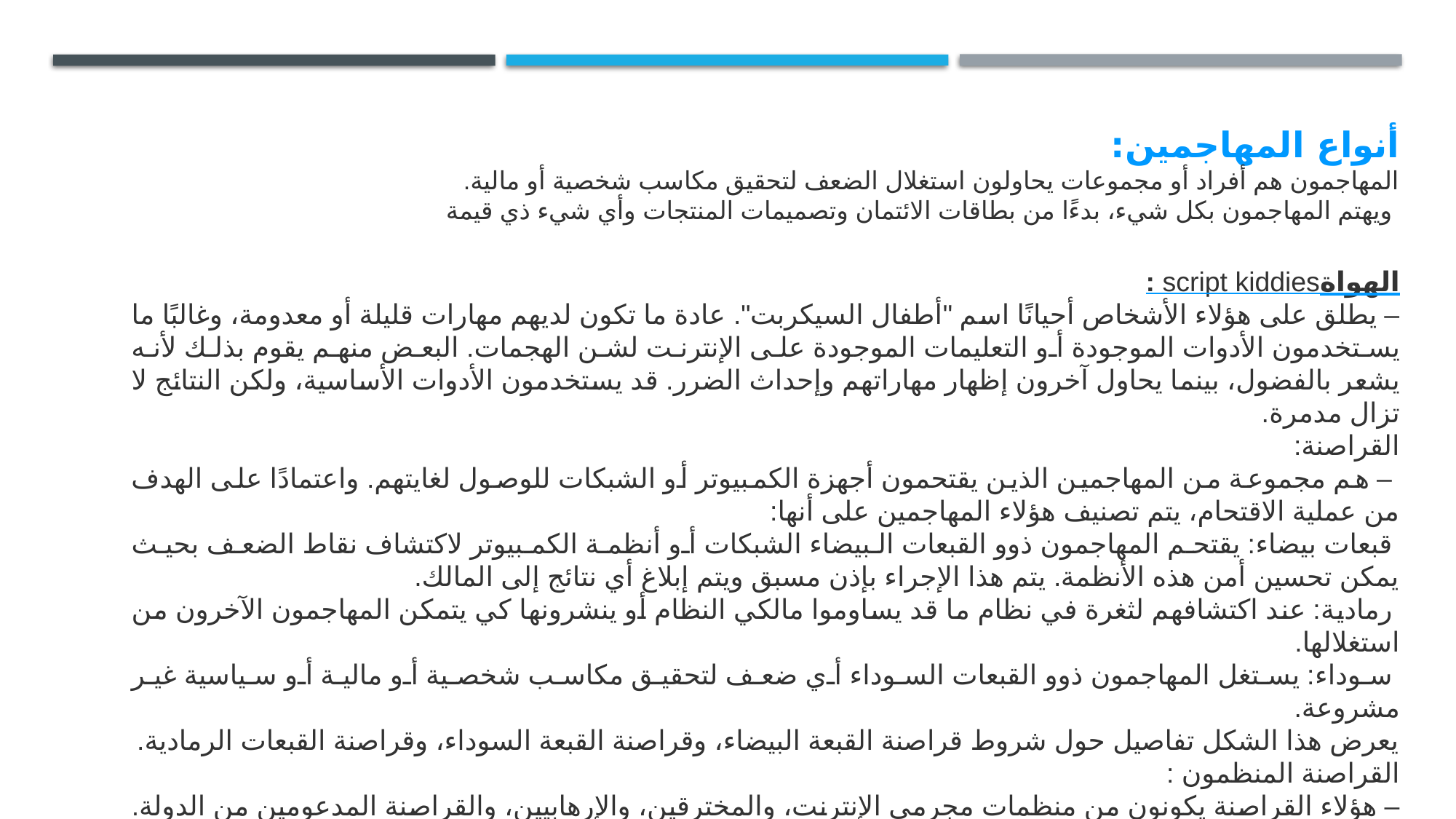

# أنواع المهاجمين: المهاجمون هم أفراد أو مجموعات يحاولون استغلال الضعف لتحقيق مكاسب شخصية أو مالية. ويهتم المهاجمون بكل شيء، بدءًا من بطاقات الائتمان وتصميمات المنتجات وأي شيء ذي قيمة
الهواةscript kiddies :
– يطلق على هؤلاء الأشخاص أحيانًا اسم "أطفال السيكربت". عادة ما تكون لديهم مهارات قليلة أو معدومة، وغالبًا ما يستخدمون الأدوات الموجودة أو التعليمات الموجودة على الإنترنت لشن الهجمات. البعض منهم يقوم بذلك لأنه يشعر بالفضول، بينما يحاول آخرون إظهار مهاراتهم وإحداث الضرر. قد يستخدمون الأدوات الأساسية، ولكن النتائج لا تزال مدمرة.
القراصنة:
 – هم مجموعة من المهاجمين الذين يقتحمون أجهزة الكمبيوتر أو الشبكات للوصول لغايتهم. واعتمادًا على الهدف من عملية الاقتحام، يتم تصنيف هؤلاء المهاجمين على أنها:
 قبعات بيضاء: يقتحم المهاجمون ذوو القبعات البيضاء الشبكات أو أنظمة الكمبيوتر لاكتشاف نقاط الضعف بحيث يمكن تحسين أمن هذه الأنظمة. يتم هذا الإجراء بإذن مسبق ويتم إبلاغ أي نتائج إلى المالك.
 رمادية: عند اكتشافهم لثغرة في نظام ما قد يساوموا مالكي النظام أو ينشرونها كي يتمكن المهاجمون الآخرون من استغلالها.
 سوداء: يستغل المهاجمون ذوو القبعات السوداء أي ضعف لتحقيق مكاسب شخصية أو مالية أو سياسية غير مشروعة.
يعرض هذا الشكل تفاصيل حول شروط قراصنة القبعة البيضاء، وقراصنة القبعة السوداء، وقراصنة القبعات الرمادية.
القراصنة المنظمون :
– هؤلاء القراصنة يكونون من منظمات مجرمي الإنترنت، والمخترقين، والإرهابيين، والقراصنة المدعومين من الدولة. عادة ما يكون مجرمو الإنترنت مجموعة من المجرمين المحترفين يركزون على السيطرة والقوة والثروة. إن المجرمين متطورون ومنظمون للغاية، وقد يقدمون حتى الجرائم الإلكترونية كخدمة للمجرمين الآخرين. يدلي المخترقون النشطاء ببيانات سياسية لخلق الوعي بالقضايا التي تهمهم. يقوم المهاجمون الذين ترعاهم الدولة بجمع المعلومات الاستخبارية أو يقومون بأعمال تخريب نيابة عن حكومتهم. وعادة ما يكون هؤلاء المهاجمون مدربين تدريبًا عاليًا وممولين بشكل جيد، وتركز هجماتهم على أهداف محددة تعود بالنفع على حكومتهم.